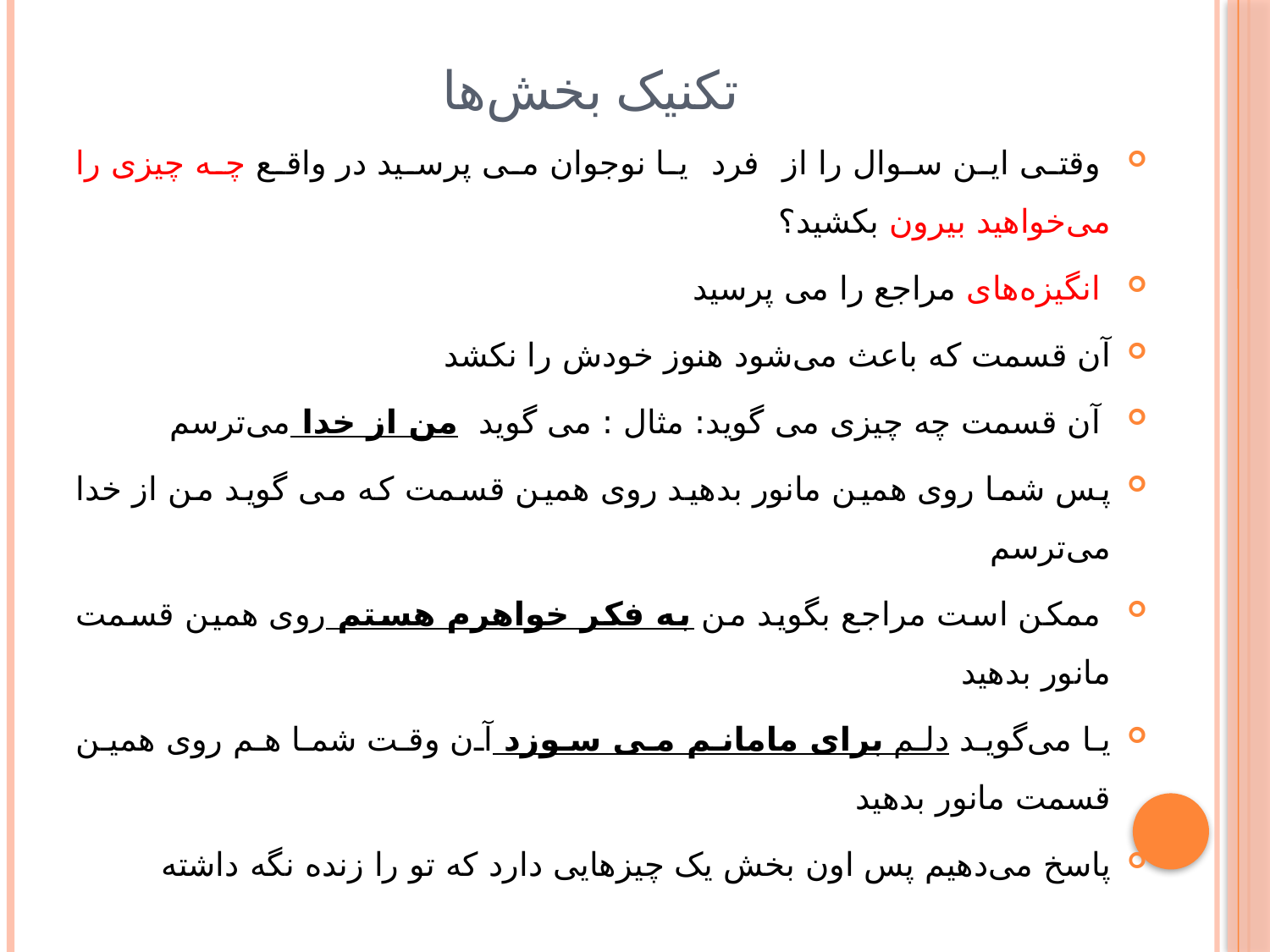

# تکنیک بخش‌ها
 وقتی این سوال را از فرد یا نوجوان می پرسید در واقع چه چیزی را می‌خواهید بیرون بکشید؟
 انگیزه‌های مراجع را می پرسید
آن قسمت که باعث می‌شود هنوز خودش را نکشد
 آن قسمت چه چیزی می گوید: مثال : می گوید  من از خدا می‌ترسم
پس شما روی همین مانور بدهید روی همین قسمت که می گوید من از خدا می‌ترسم
 ممکن است مراجع بگوید من به فکر خواهرم هستم روی همین قسمت مانور بدهید
یا می‌گوید دلم برای مامانم می سوزد آن وقت شما هم روی همین قسمت مانور بدهید
پاسخ می‌دهیم پس اون بخش یک چیزهایی دارد که تو را زنده نگه داشته